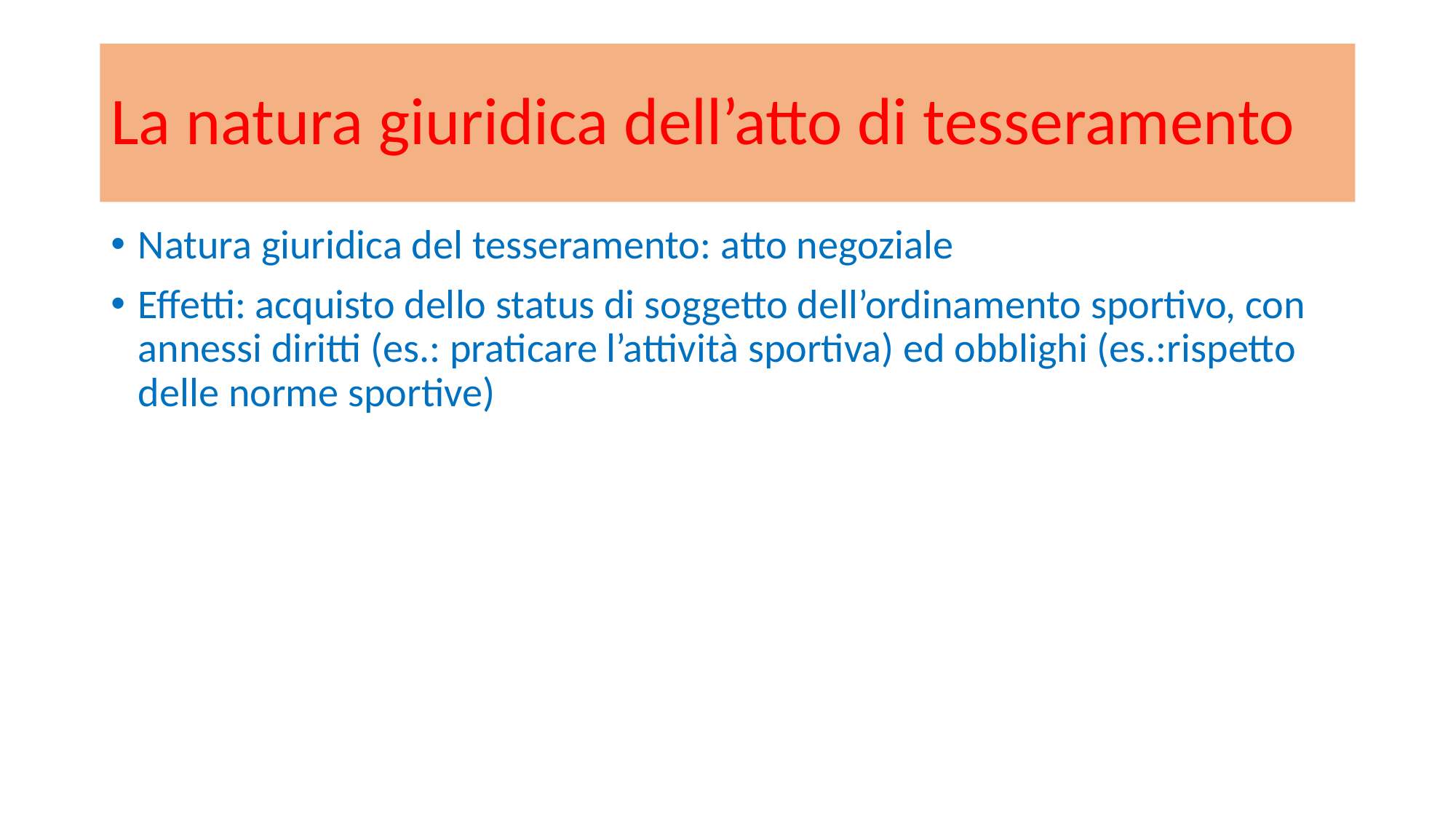

# La natura giuridica dell’atto di tesseramento
Natura giuridica del tesseramento: atto negoziale
Effetti: acquisto dello status di soggetto dell’ordinamento sportivo, con annessi diritti (es.: praticare l’attività sportiva) ed obblighi (es.:rispetto delle norme sportive)